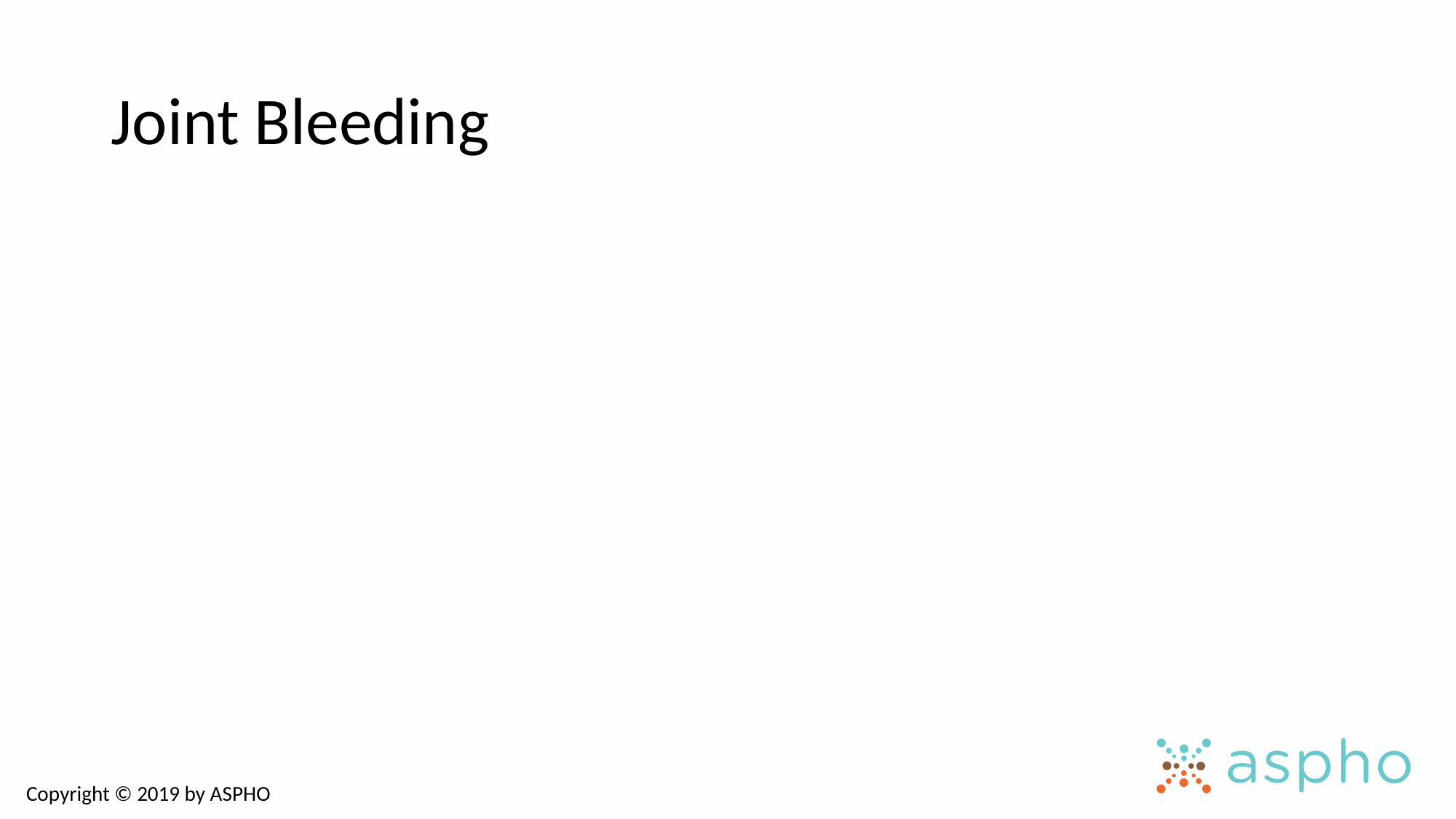

# Joint Bleeding
Copyright © 2019 by ASPHO